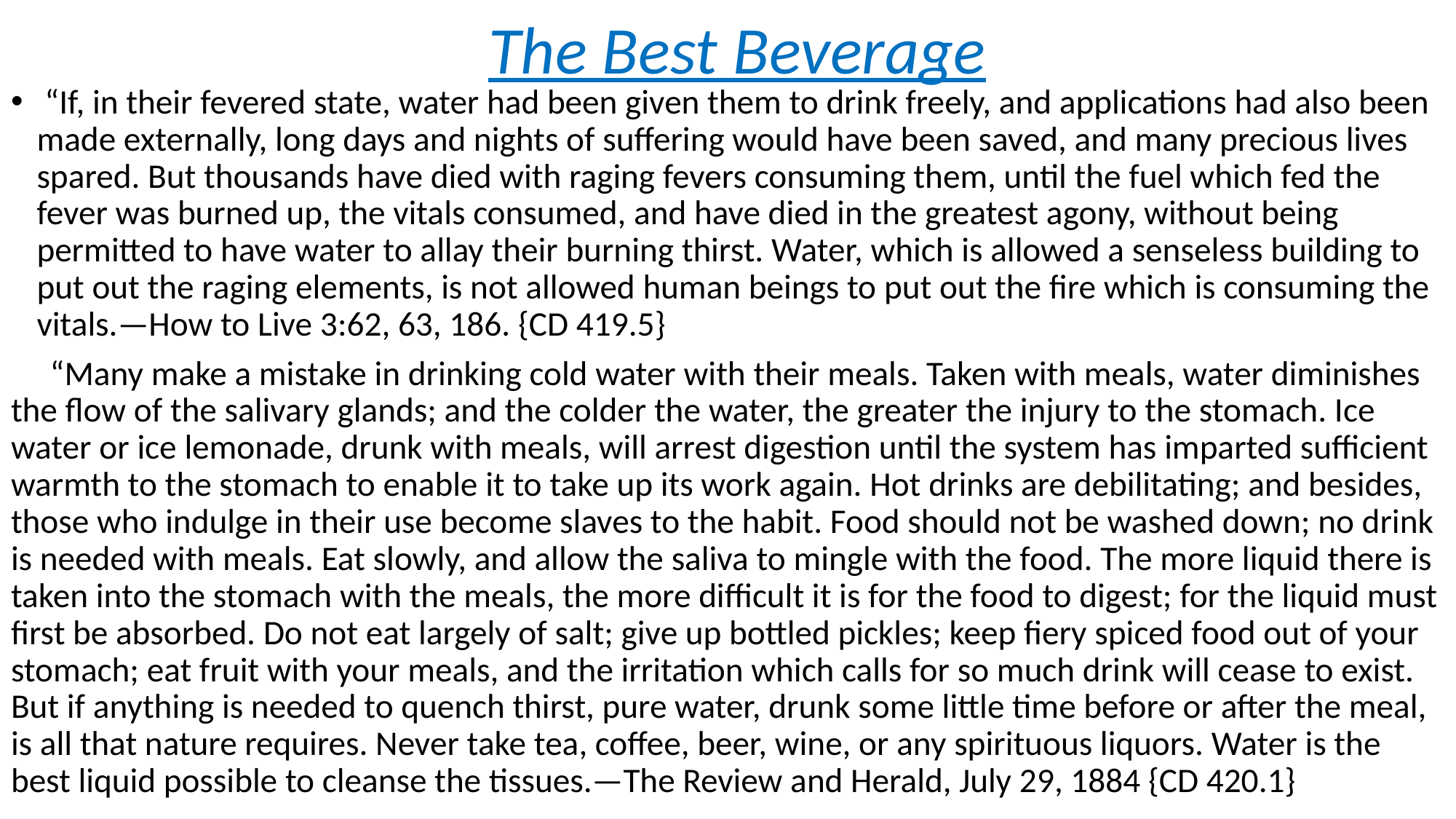

# The Best Beverage
 “If, in their fevered state, water had been given them to drink freely, and applications had also been made externally, long days and nights of suffering would have been saved, and many precious lives spared. But thousands have died with raging fevers consuming them, until the fuel which fed the fever was burned up, the vitals consumed, and have died in the greatest agony, without being permitted to have water to allay their burning thirst. Water, which is allowed a senseless building to put out the raging elements, is not allowed human beings to put out the fire which is consuming the vitals.—How to Live 3:62, 63, 186. {CD 419.5}
     “Many make a mistake in drinking cold water with their meals. Taken with meals, water diminishes the flow of the salivary glands; and the colder the water, the greater the injury to the stomach. Ice water or ice lemonade, drunk with meals, will arrest digestion until the system has imparted sufficient warmth to the stomach to enable it to take up its work again. Hot drinks are debilitating; and besides, those who indulge in their use become slaves to the habit. Food should not be washed down; no drink is needed with meals. Eat slowly, and allow the saliva to mingle with the food. The more liquid there is taken into the stomach with the meals, the more difficult it is for the food to digest; for the liquid must first be absorbed. Do not eat largely of salt; give up bottled pickles; keep fiery spiced food out of your stomach; eat fruit with your meals, and the irritation which calls for so much drink will cease to exist. But if anything is needed to quench thirst, pure water, drunk some little time before or after the meal, is all that nature requires. Never take tea, coffee, beer, wine, or any spirituous liquors. Water is the best liquid possible to cleanse the tissues.—The Review and Herald, July 29, 1884 {CD 420.1}